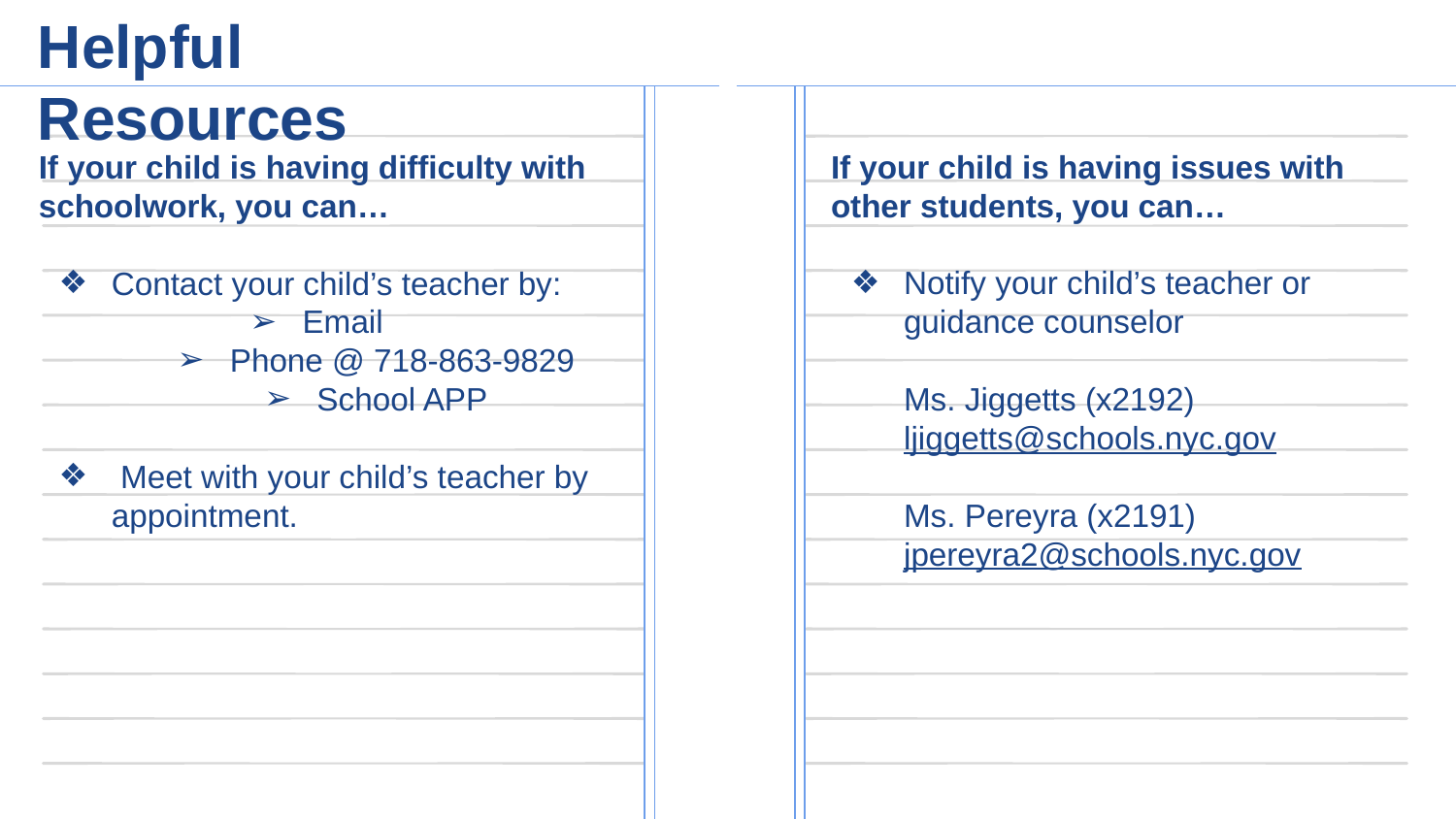

# Helpful Resources
If your child is having difficulty with schoolwork, you can…

Contact your child’s teacher by:
Email
Phone @ 718-863-9829
School APP

 Meet with your child’s teacher by appointment.

If your child is having issues with other students, you can…

Notify your child’s teacher or guidance counselor

Ms. Jiggetts (x2192) ljiggetts@schools.nyc.gov

Ms. Pereyra (x2191)
jpereyra2@schools.nyc.gov